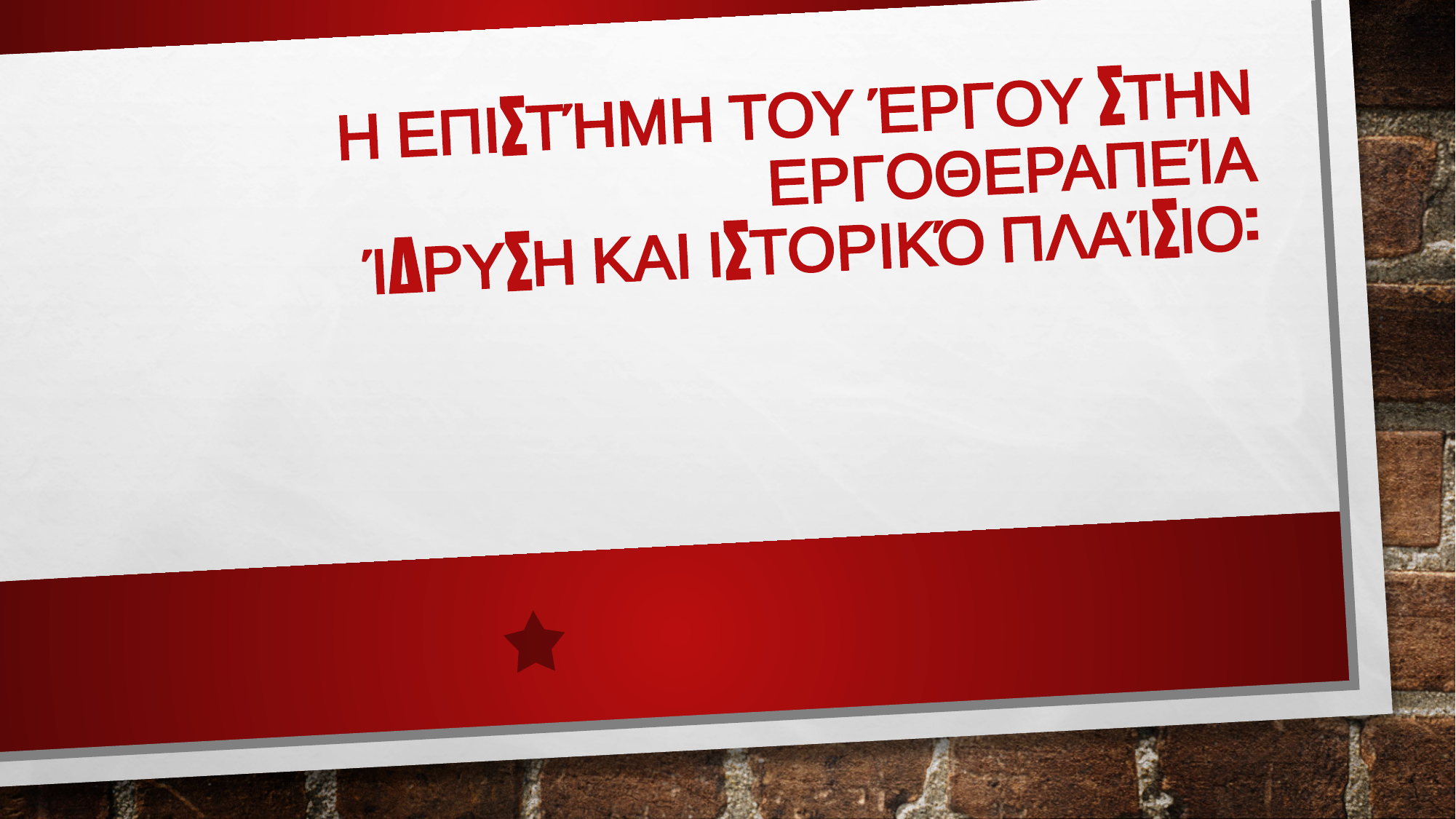

# Η Επιστήμη του Έργου στην Εργοθεραπεία Ίδρυση και Ιστορικό Πλαίσιο: